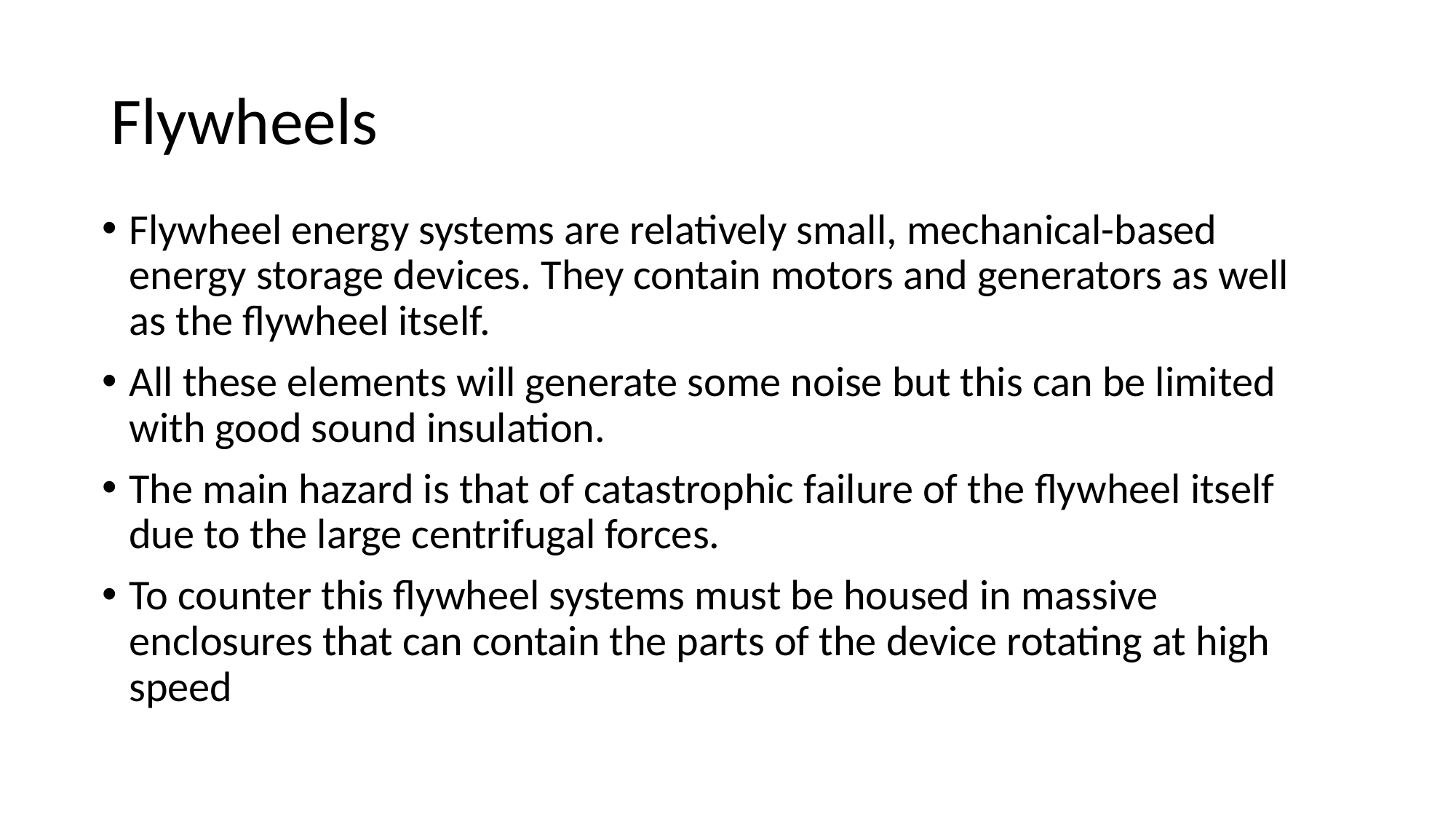

# Flywheels
Flywheel energy systems are relatively small, mechanical-based energy storage devices. They contain motors and generators as well as the flywheel itself.
All these elements will generate some noise but this can be limited with good sound insulation.
The main hazard is that of catastrophic failure of the flywheel itself due to the large centrifugal forces.
To counter this flywheel systems must be housed in massive enclosures that can contain the parts of the device rotating at high speed